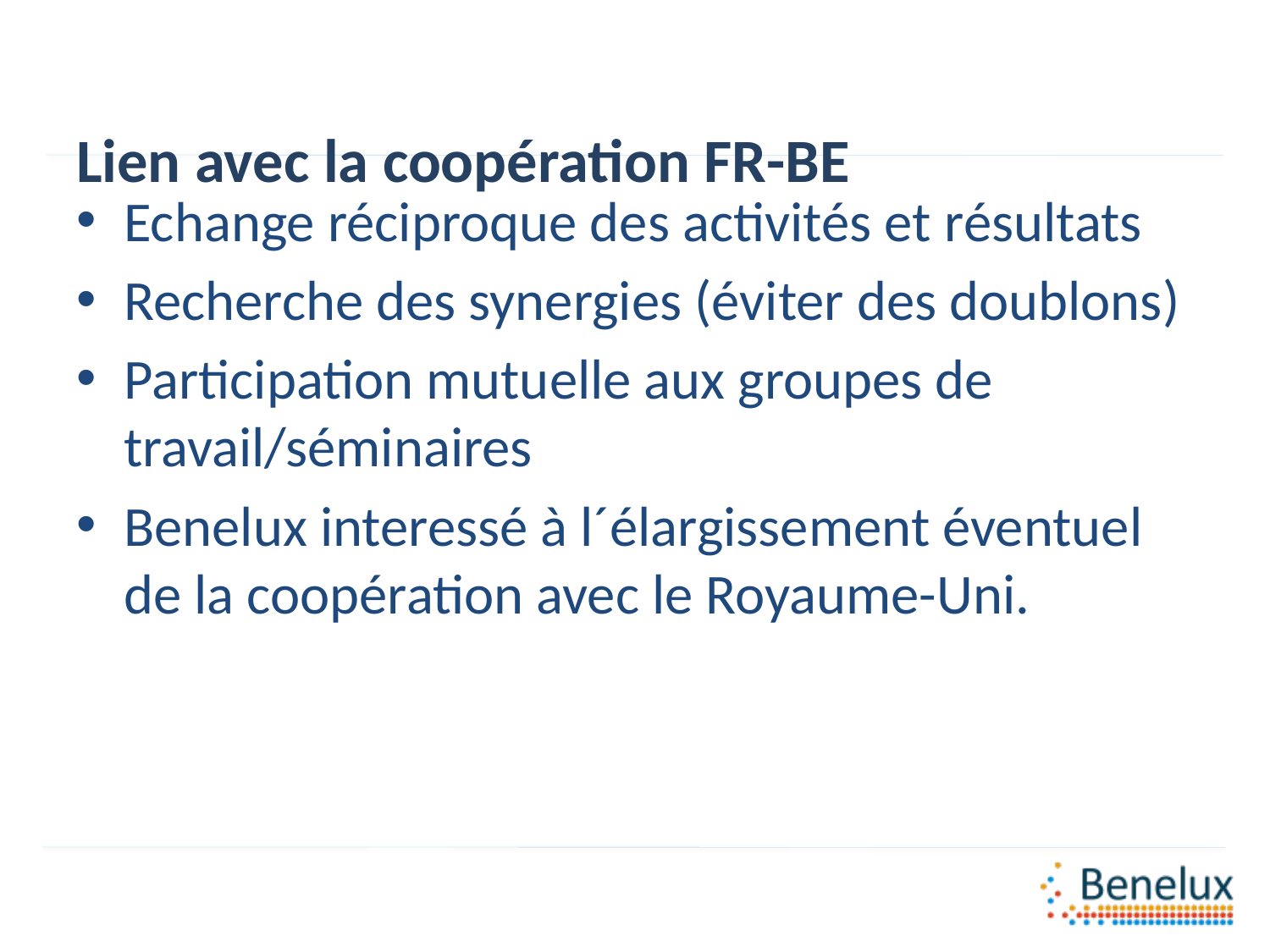

# Lien avec la coopération FR-BE
Echange réciproque des activités et résultats
Recherche des synergies (éviter des doublons)
Participation mutuelle aux groupes de travail/séminaires
Benelux interessé à l´élargissement éventuel de la coopération avec le Royaume-Uni.